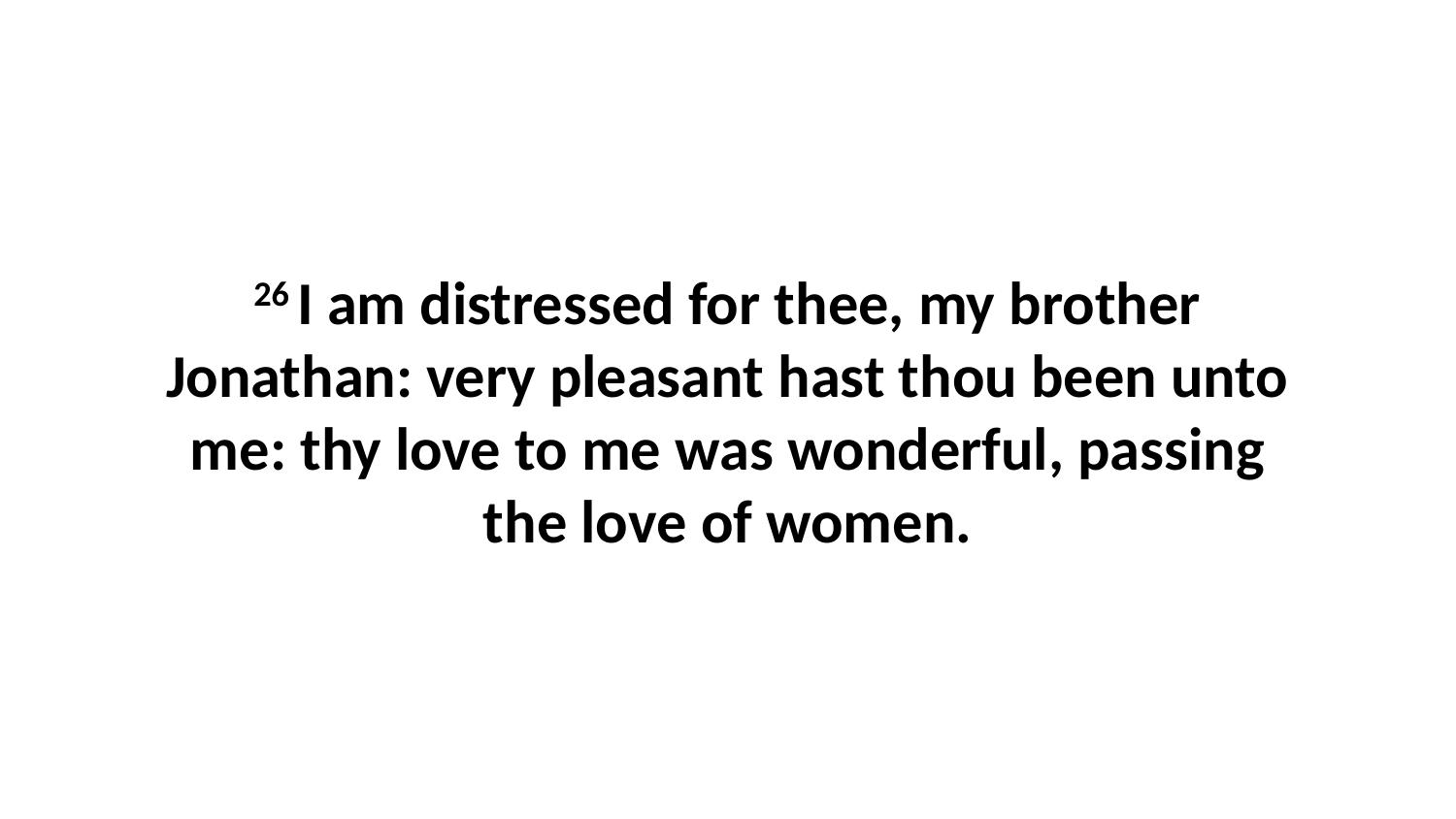

26 I am distressed for thee, my brother Jonathan: very pleasant hast thou been unto me: thy love to me was wonderful, passing the love of women.